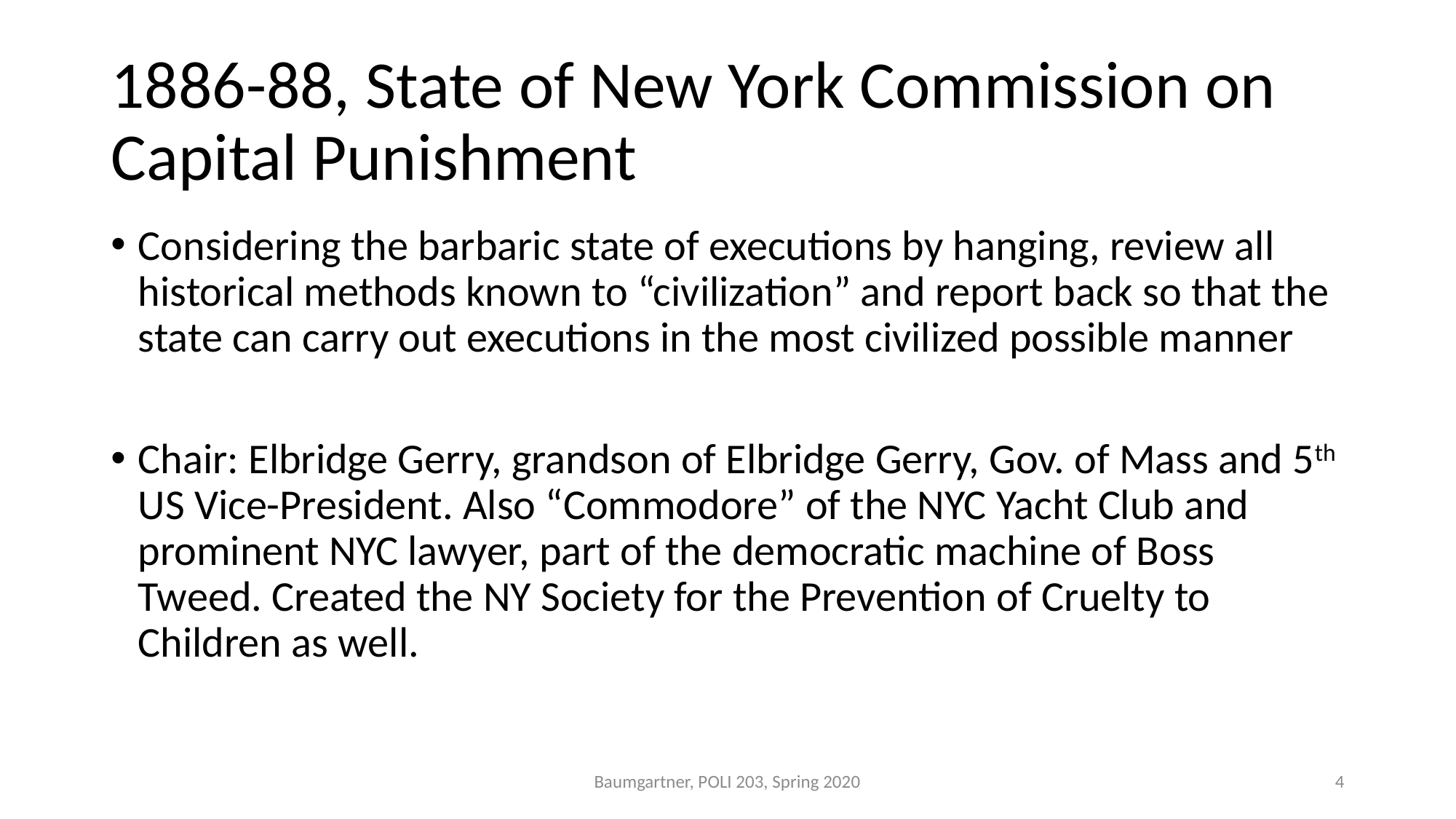

# 1886-88, State of New York Commission on Capital Punishment
Considering the barbaric state of executions by hanging, review all historical methods known to “civilization” and report back so that the state can carry out executions in the most civilized possible manner

Chair: Elbridge Gerry, grandson of Elbridge Gerry, Gov. of Mass and 5th US Vice-President. Also “Commodore” of the NYC Yacht Club and prominent NYC lawyer, part of the democratic machine of Boss Tweed. Created the NY Society for the Prevention of Cruelty to Children as well.
Baumgartner, POLI 203, Spring 2020
4